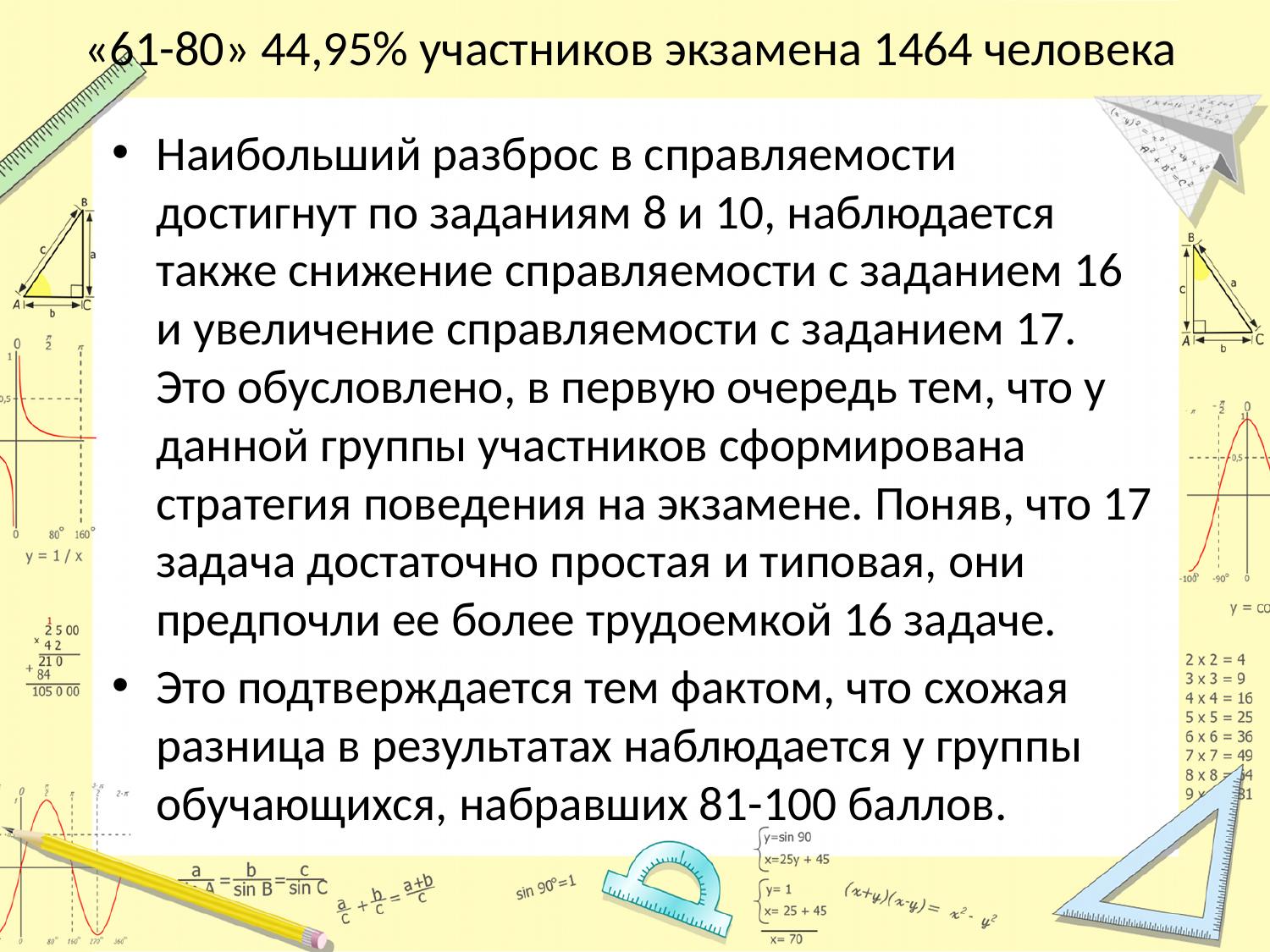

# «61-80» 44,95% участников экзамена 1464 человека
Наибольший разброс в справляемости достигнут по заданиям 8 и 10, наблюдается также снижение справляемости с заданием 16 и увеличение справляемости с заданием 17. Это обусловлено, в первую очередь тем, что у данной группы участников сформирована стратегия поведения на экзамене. Поняв, что 17 задача достаточно простая и типовая, они предпочли ее более трудоемкой 16 задаче.
Это подтверждается тем фактом, что схожая разница в результатах наблюдается у группы обучающихся, набравших 81-100 баллов.